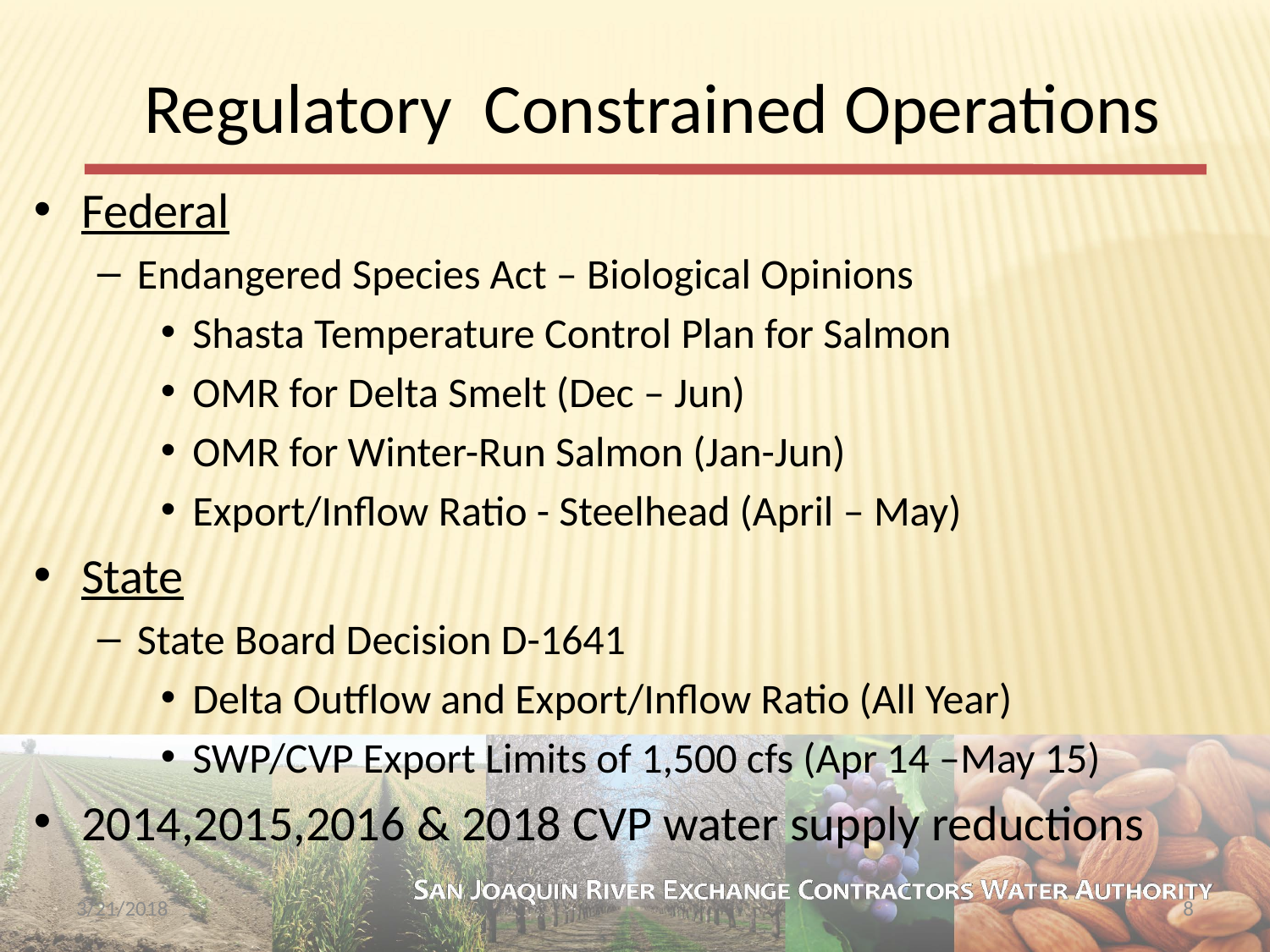

# Regulatory  Constrained Operations

Federal
Endangered Species Act – Biological Opinions
Shasta Temperature Control Plan for Salmon
OMR for Delta Smelt (Dec – Jun)
OMR for Winter-Run Salmon (Jan-Jun)
Export/Inflow Ratio - Steelhead (April – May)
State
State Board Decision D-1641
Delta Outflow and Export/Inflow Ratio (All Year)
SWP/CVP Export Limits of 1,500 cfs (Apr 14 –May 15)
2014,2015,2016 & 2018 CVP water supply reductions

3/21/2018
8